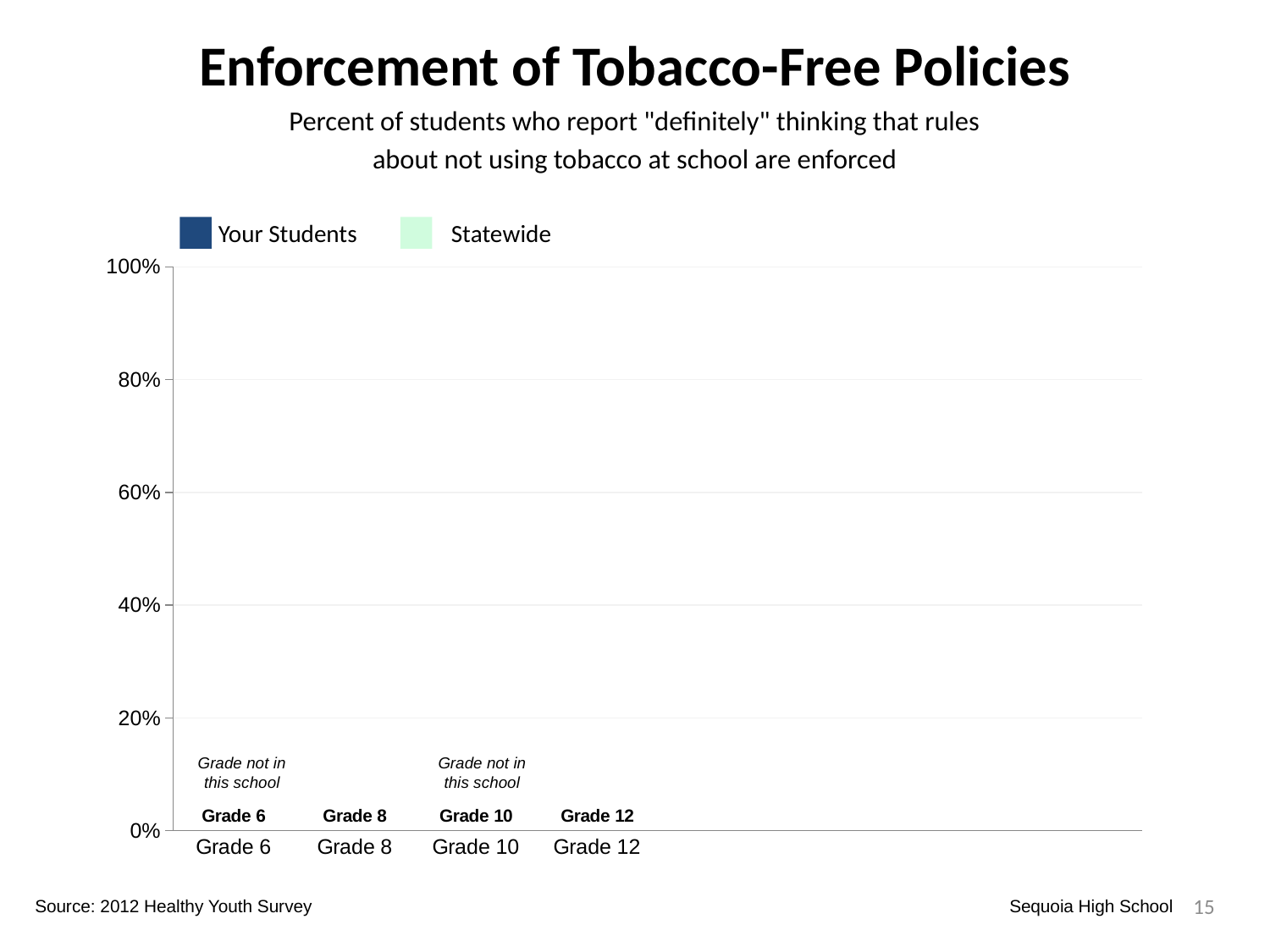

Enforcement of Tobacco-Free Policies
Percent of students who report "definitely" thinking that rules
about not using tobacco at school are enforced
Your Students
Statewide

### Chart

| Category | Your Students | Statewide | Dummy Bars |
|---|---|---|---|
| Grade 6 | 0.0 | 0.0 | 0.0 |
| Grade 8 | 0.0 | 0.0 | 0.0 |
| Grade 10 | 0.2857142857142857 | 0.21715817694369974 | 0.0 |
| Grade 12 | 0.2857142857142857 | 0.23638071383844708 | 0.0 |
Grade not in this school
Grade not in this school

15
Source: 2012 Healthy Youth Survey
Sequoia High School